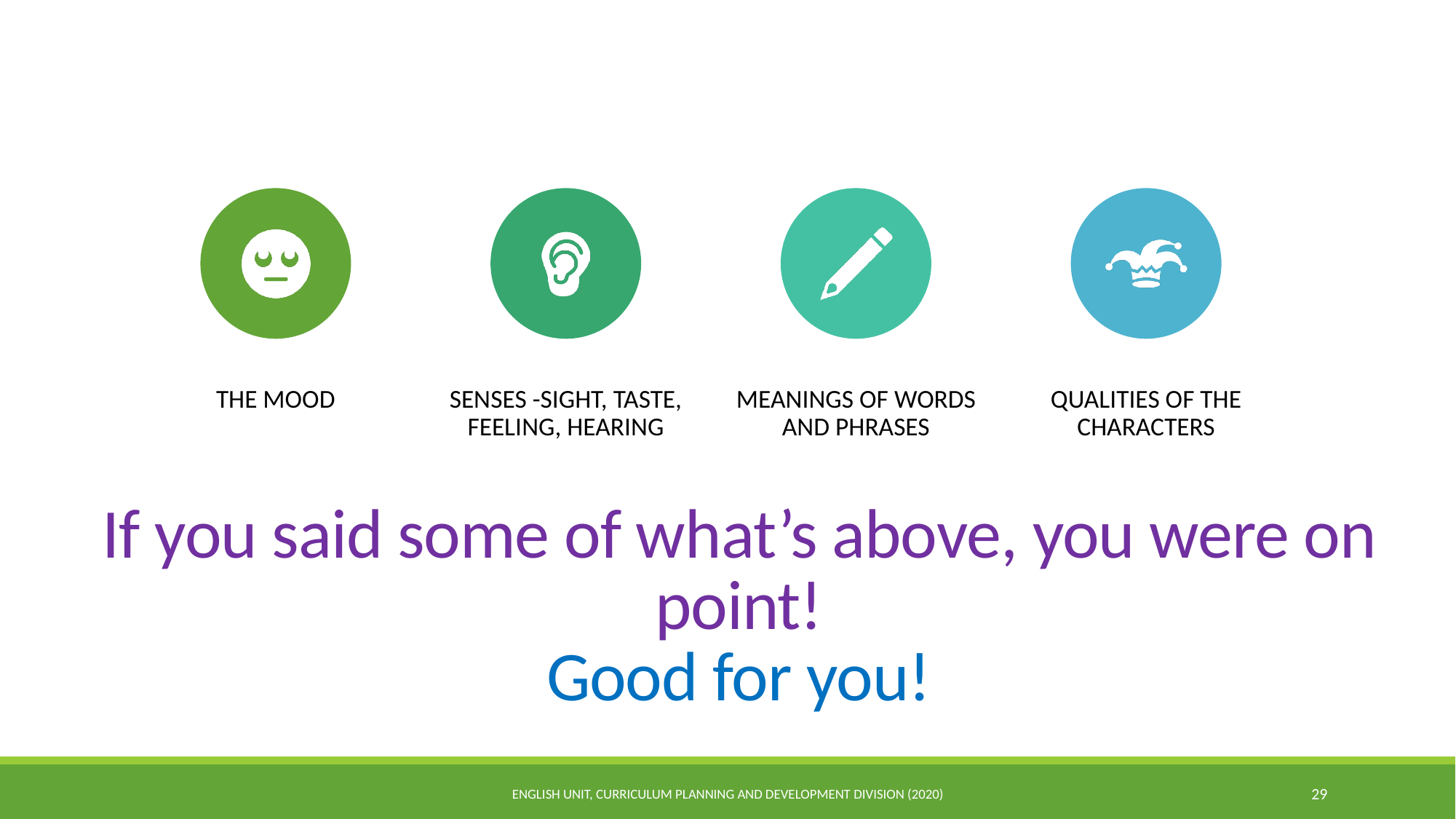

/
The mood
Senses -sight, taste, feeling, hearing
Meanings of words and phrases
Qualities of the characters
# If you said some of what’s above, you were on point! Good for you!
ENGLISH UNIT, CURRICULUM PLANNING AND DEVELOPMENT DIVISION (2020)
29